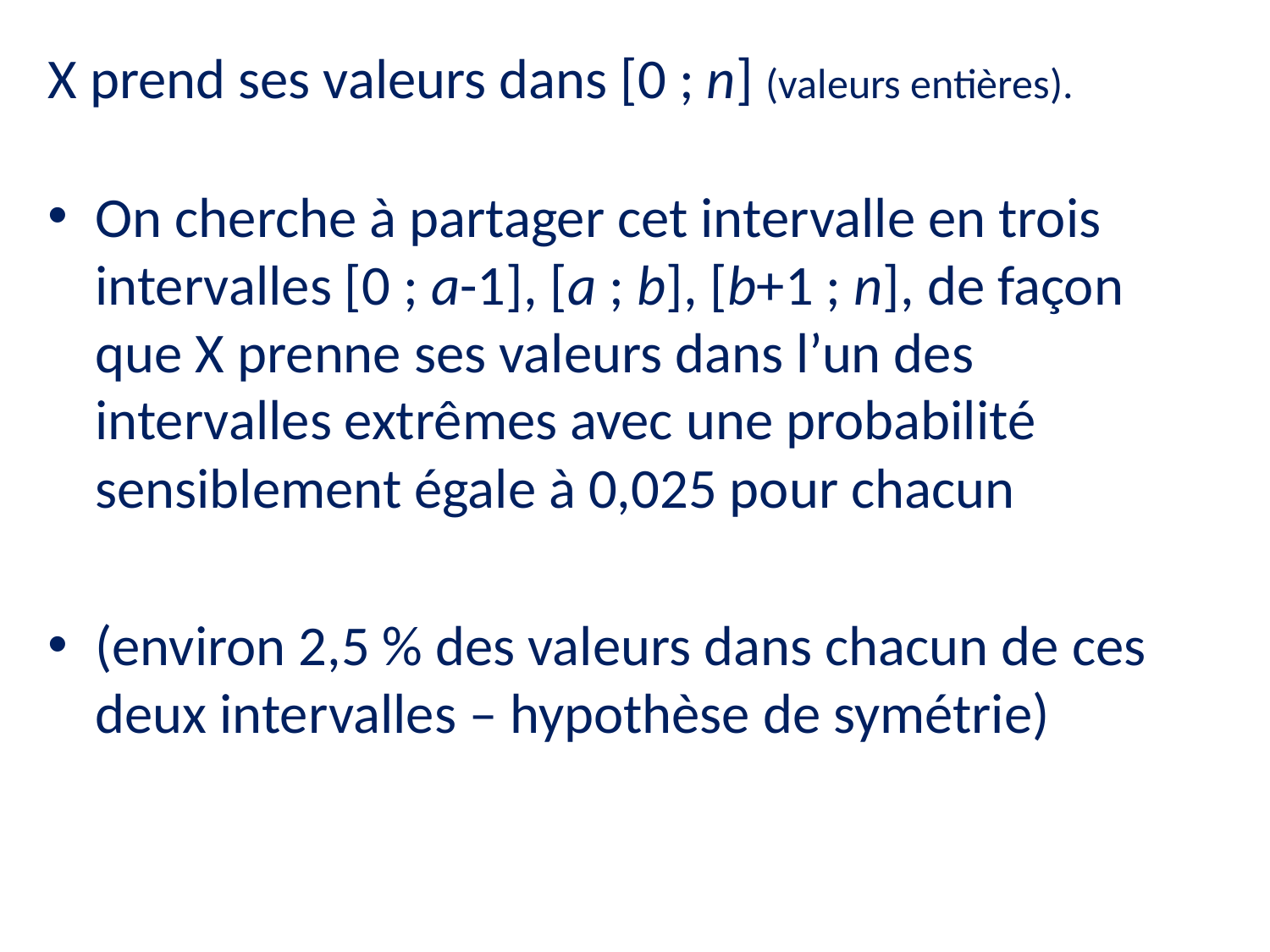

X prend ses valeurs dans [0 ; n] (valeurs entières).

On cherche à partager cet intervalle en trois intervalles [0 ; a-1], [a ; b], [b+1 ; n], de façon que X prenne ses valeurs dans l’un des intervalles extrêmes avec une probabilité sensiblement égale à 0,025 pour chacun

(environ 2,5 % des valeurs dans chacun de ces deux intervalles – hypothèse de symétrie)